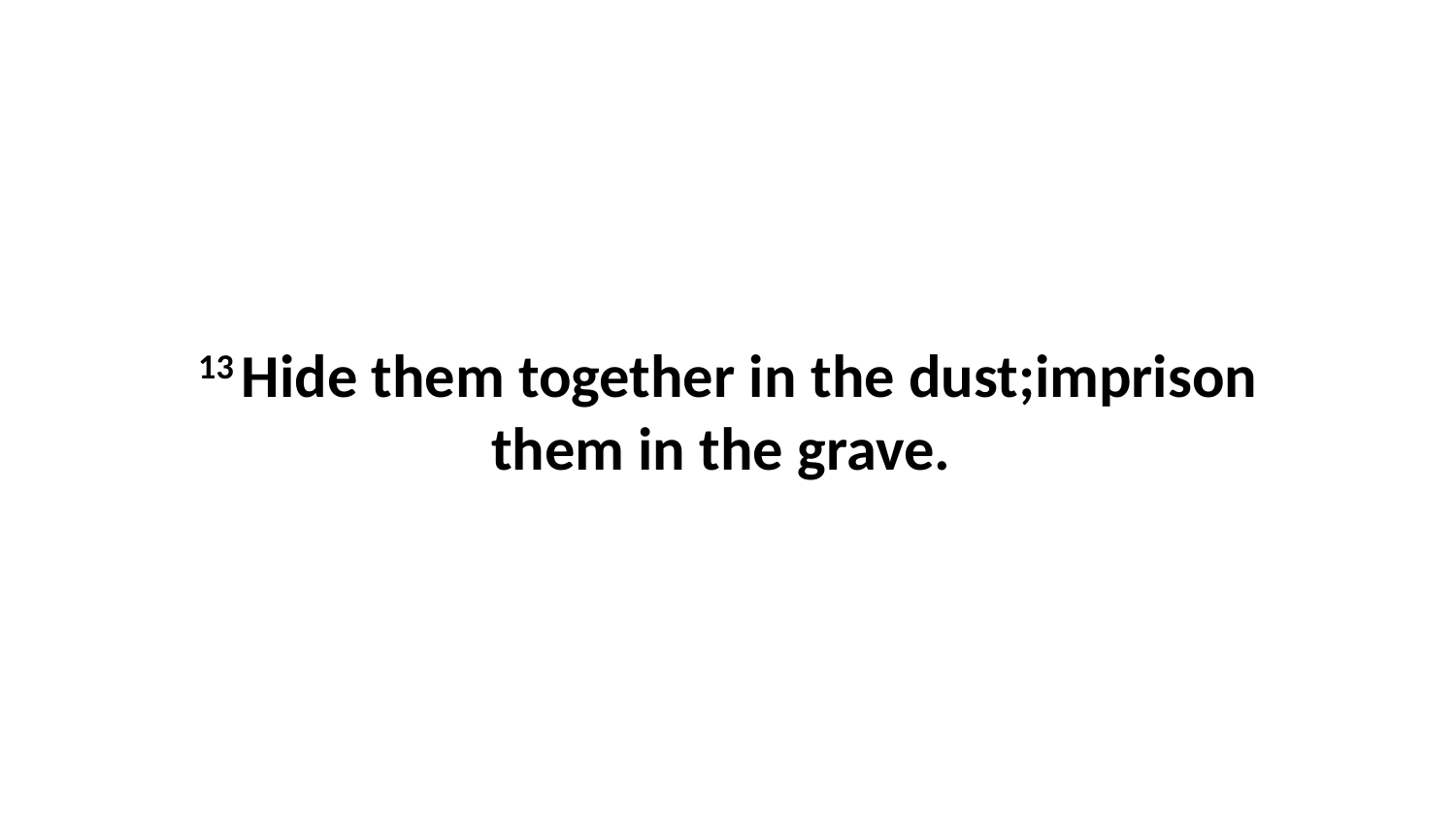

13 Hide them together in the dust;imprison them in the grave.